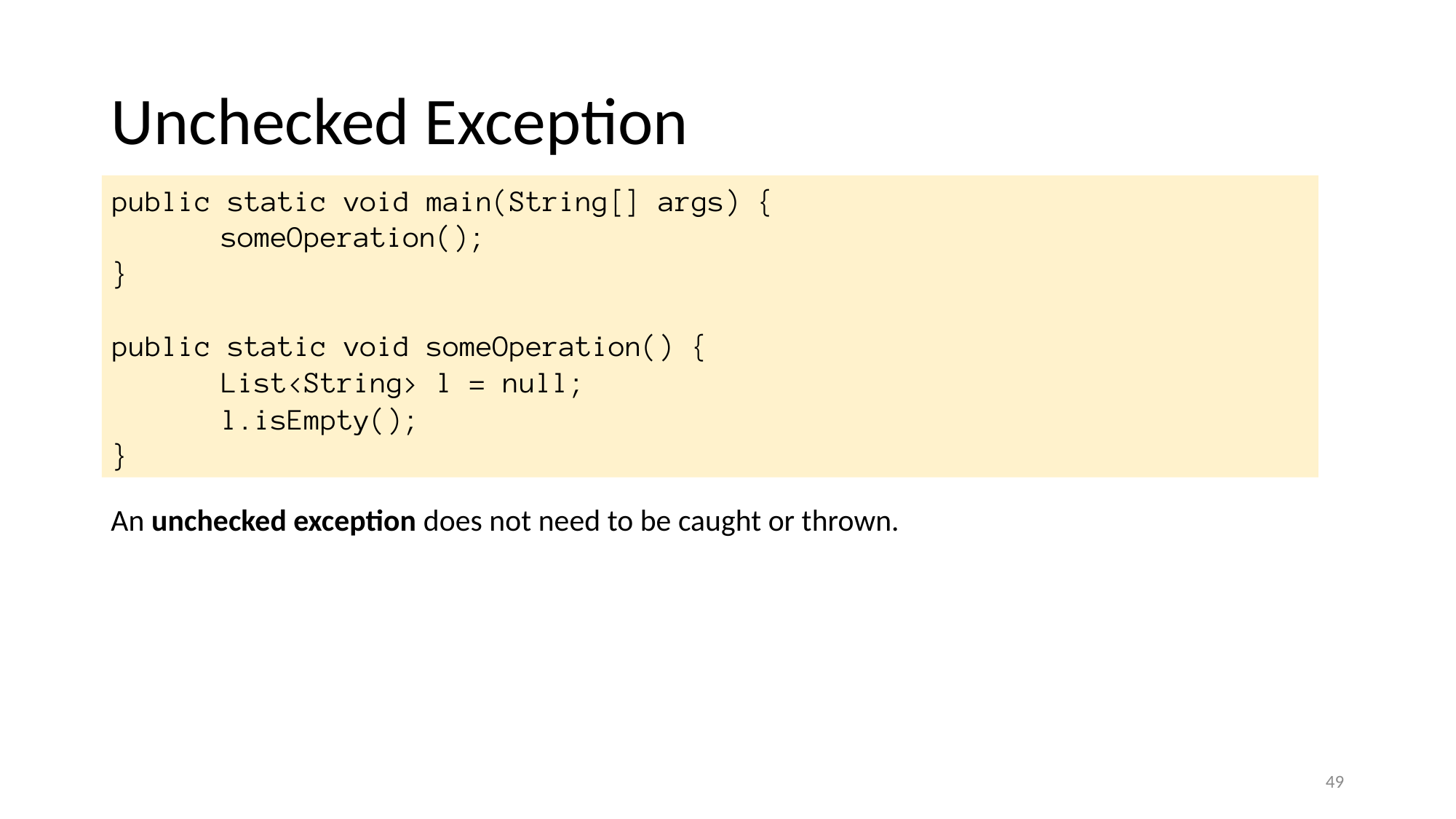

# Unchecked Exception
public static void main(String[] args) {
	someOperation();
}

public static void someOperation() {
	List<String> l = null;
	l.isEmpty();
}
An unchecked exception does not need to be caught or thrown.
49